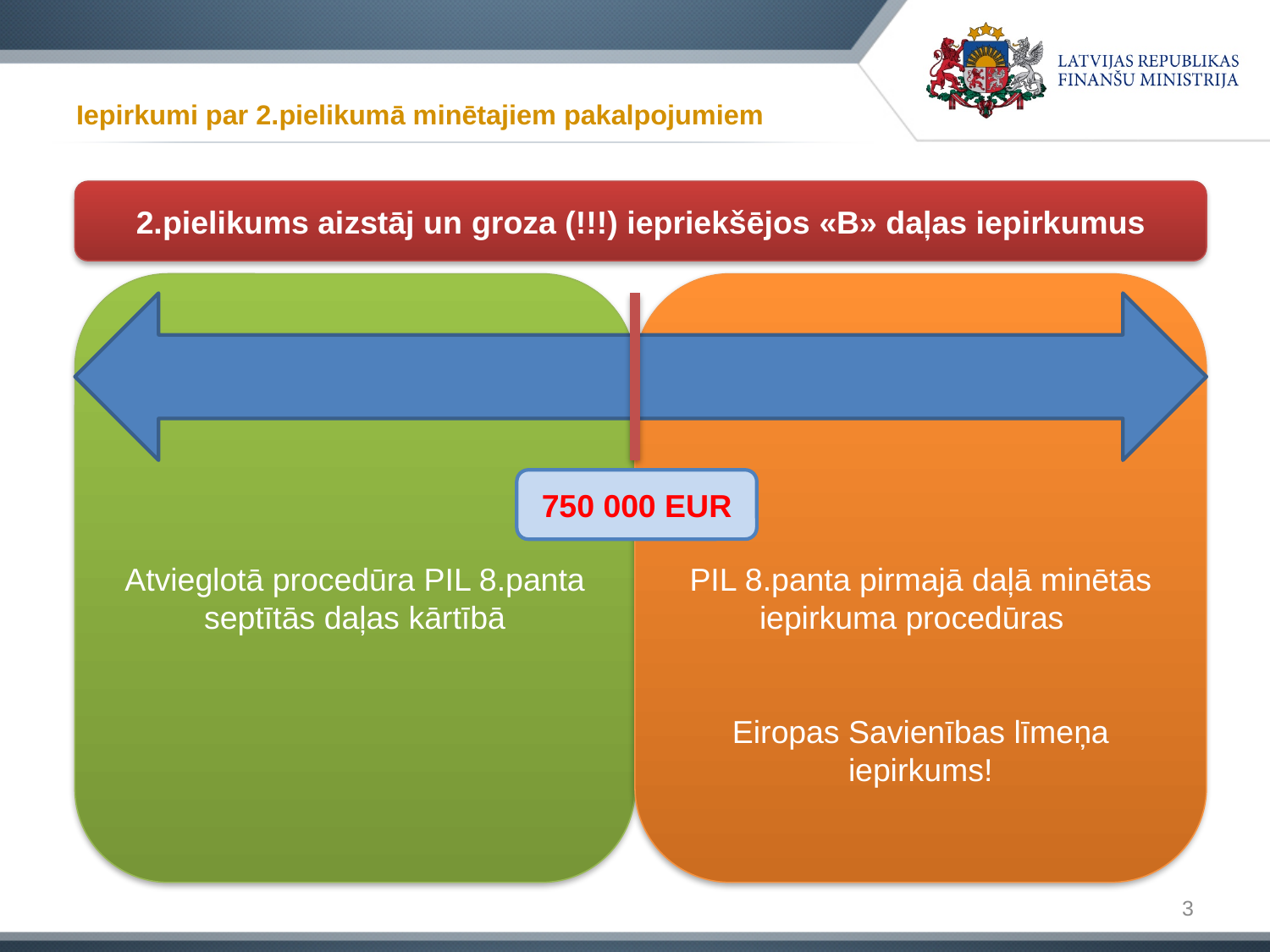

# Iepirkumi par 2.pielikumā minētajiem pakalpojumiem
2.pielikums aizstāj un groza (!!!) iepriekšējos «B» daļas iepirkumus

Atvieglotā procedūra PIL 8.panta septītās daļas kārtībā

PIL 8.panta pirmajā daļā minētās iepirkuma procedūras

Eiropas Savienības līmeņa iepirkums!

750 000 EUR
3